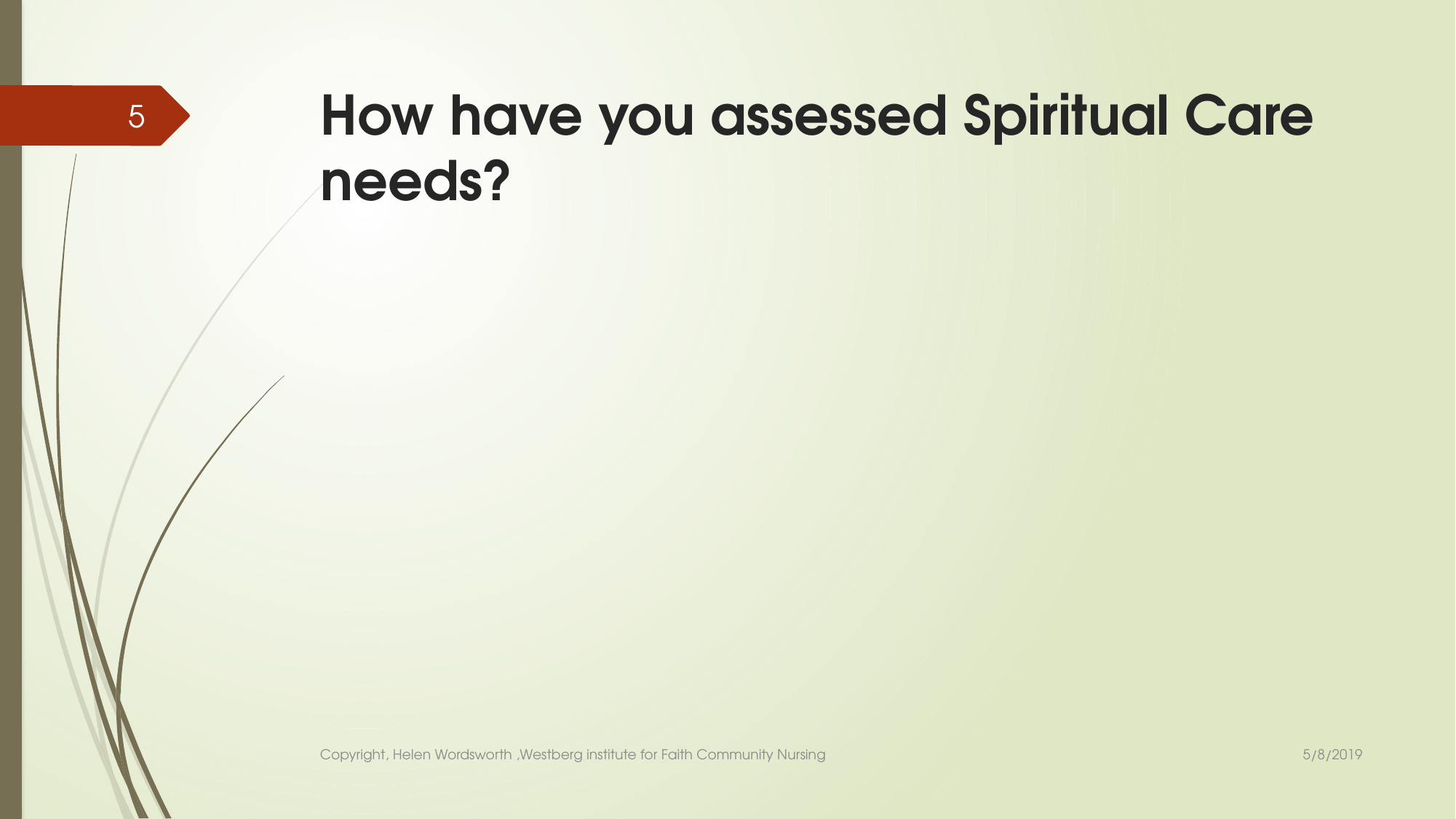

# How have you assessed Spiritual Care needs?
5
5/8/2019
Copyright, Helen Wordsworth ,Westberg institute for Faith Community Nursing